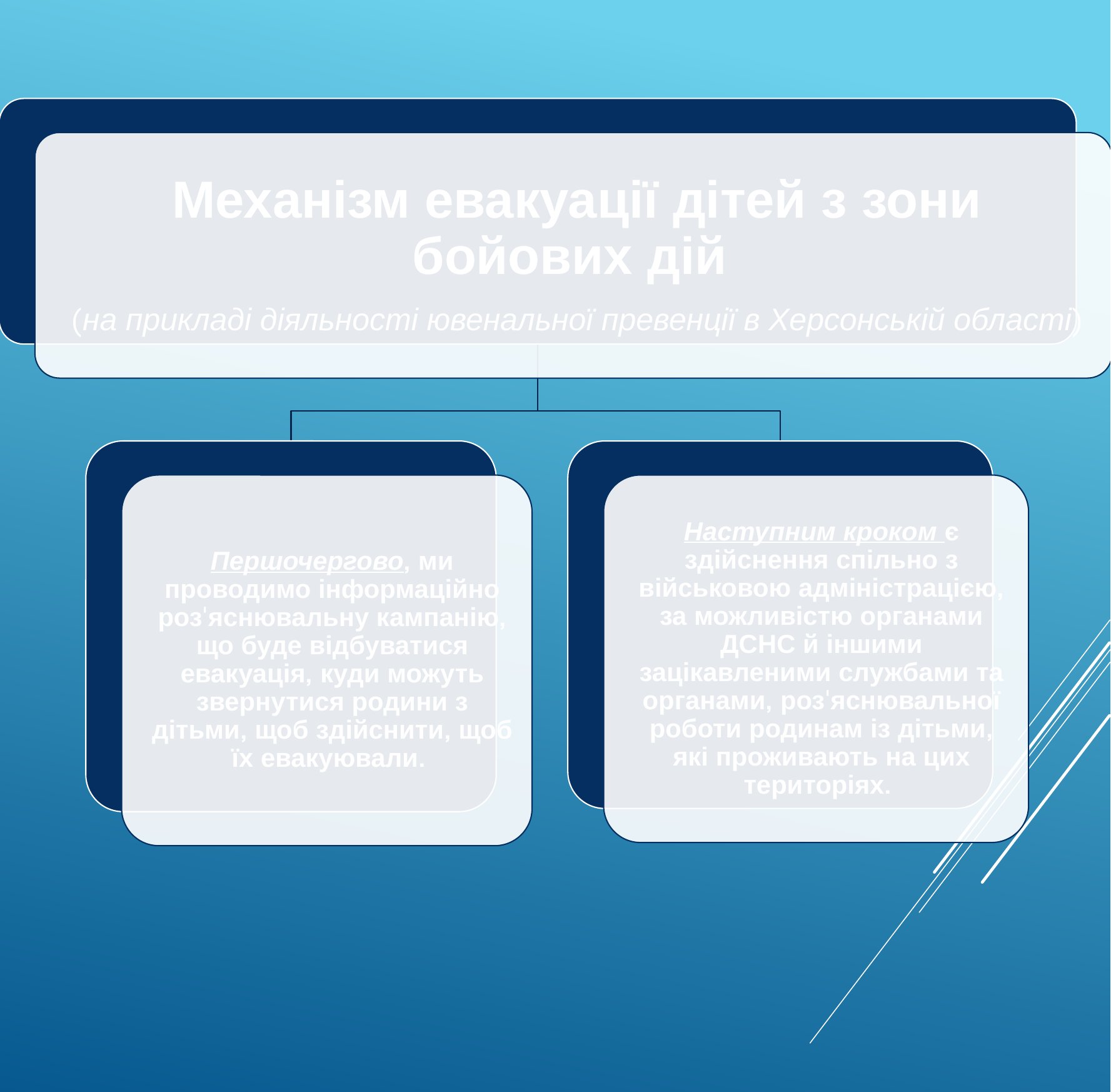

Механізм евакуації дітей з зони бойових дій
(на прикладі діяльності ювенальної превенції в Херсонській області)
Першочергово, ми проводимо інформаційно роз'яснювальну кампанію, що буде відбуватися евакуація, куди можуть звернутися родини з дітьми, щоб здійснити, щоб їх евакуювали.
Наступним кроком є здійснення спільно з військовою адміністрацією, за можливістю органами ДСНС й іншими зацікавленими службами та органами, роз'яснювальної роботи родинам із дітьми, які проживають на цих територіях.